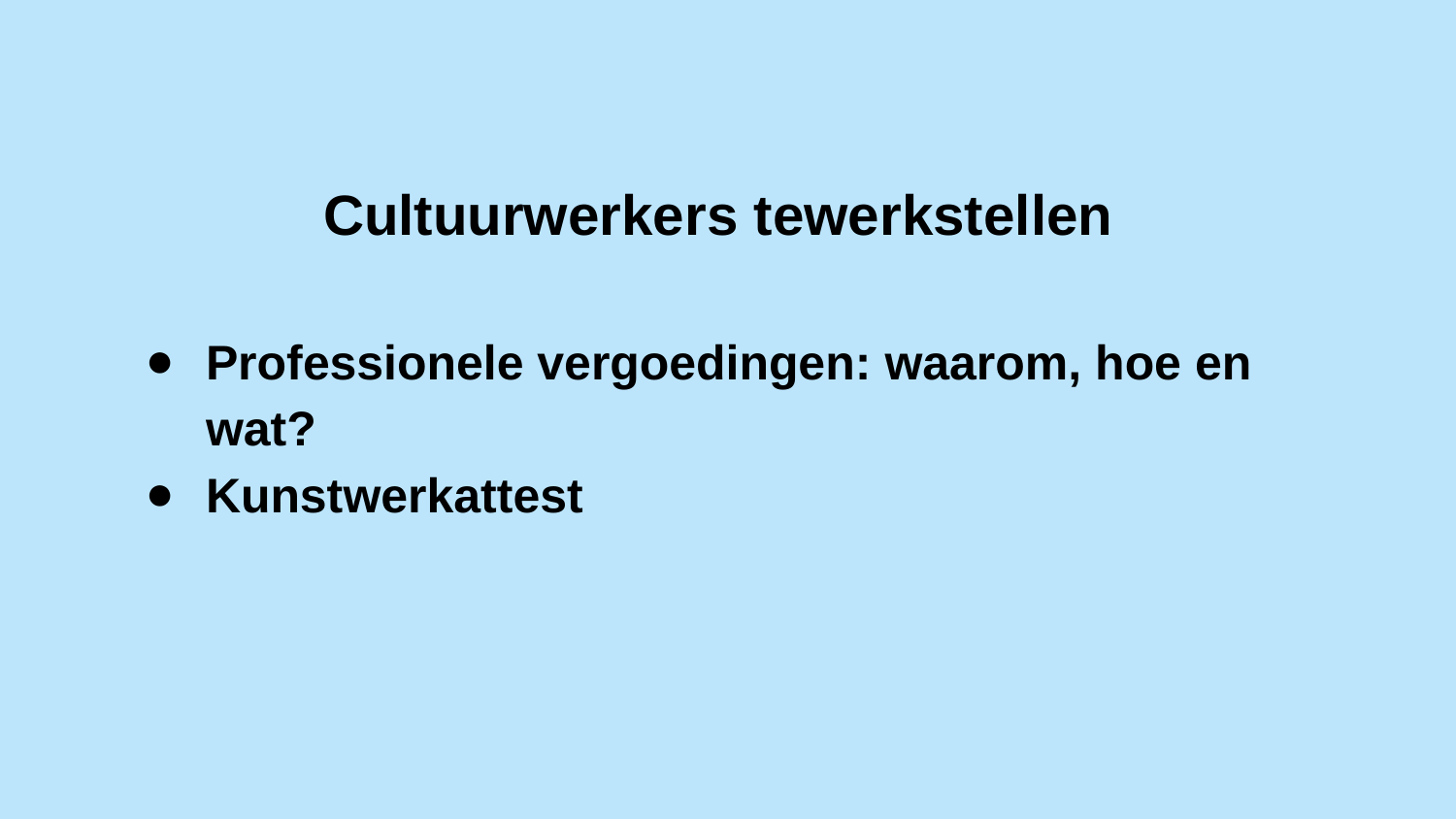

Cultuurwerkers tewerkstellen
Professionele vergoedingen: waarom, hoe en wat?
Kunstwerkattest